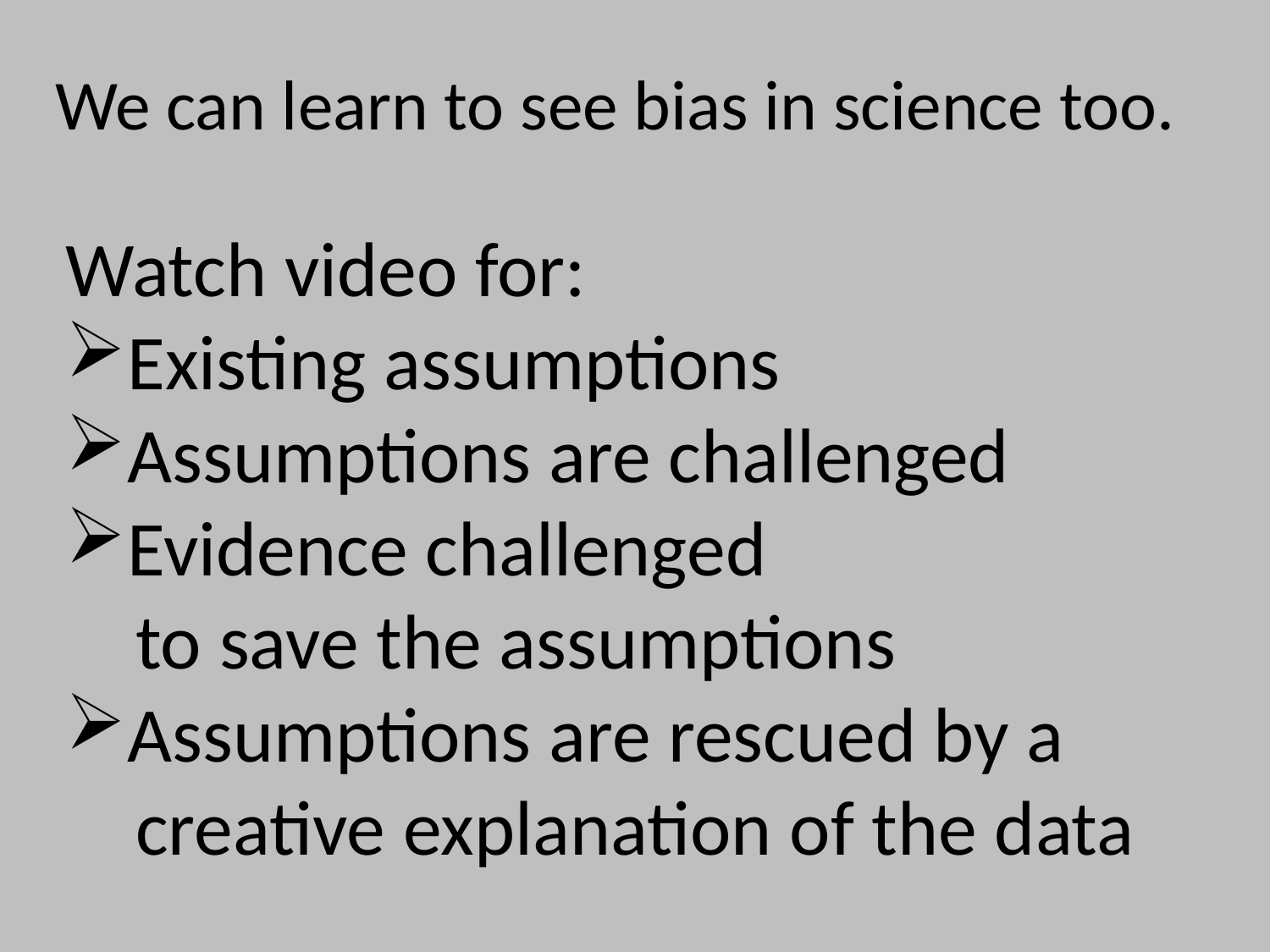

# We can learn to see bias in science too.
Watch video for:
Existing assumptions
Assumptions are challenged
Evidence challenged
    to save the assumptions
Assumptions are rescued by a
    creative explanation of the data